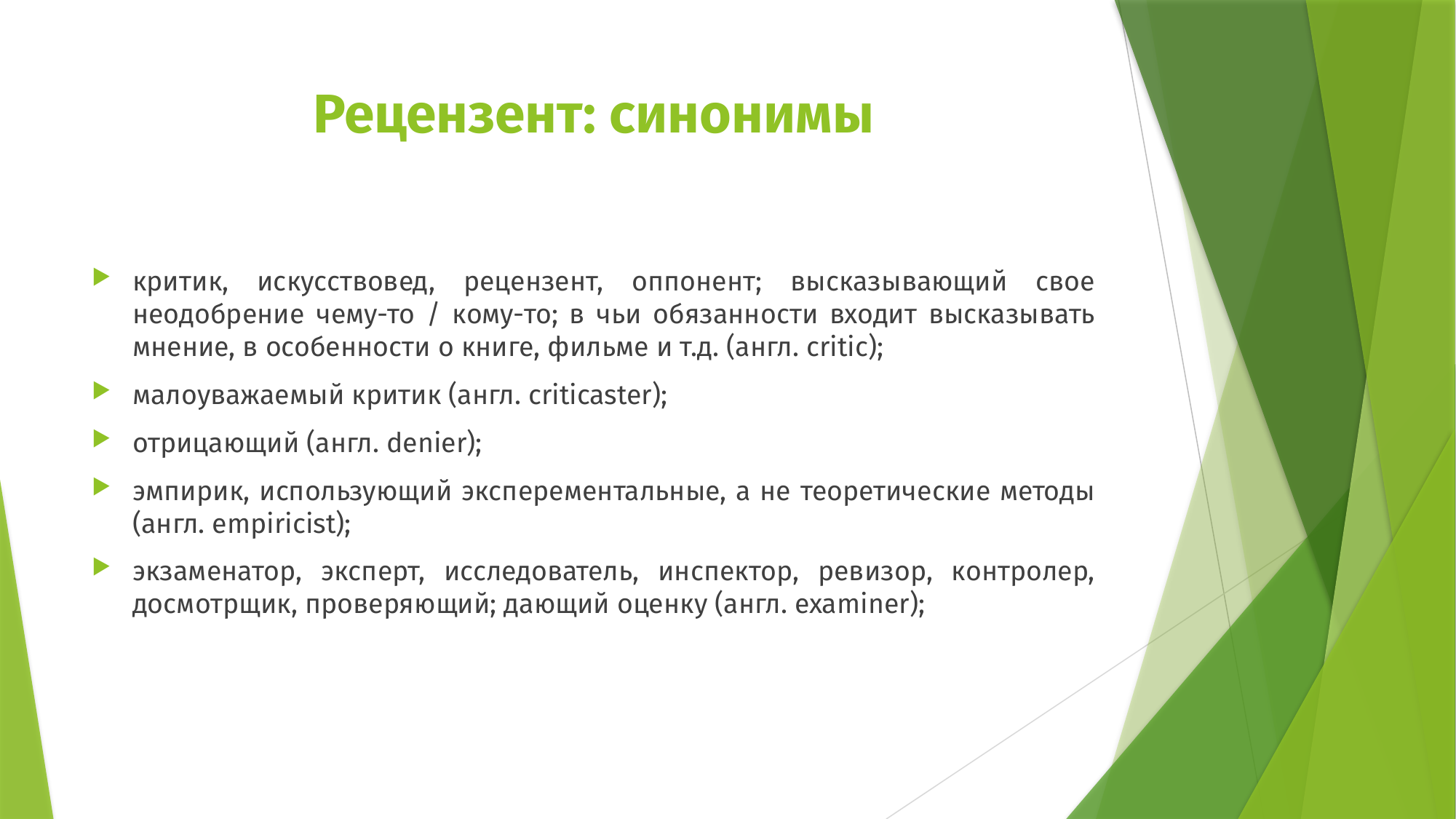

# Рецензент: синонимы
критик, искусствовед, рецензент, оппонент; высказывающий свое неодобрение чему-то / кому-то; в чьи обязанности входит высказывать мнение, в особенности о книге, фильме и т.д. (англ. critic);
малоуважаемый критик (англ. criticaster);
отрицающий (англ. denier);
эмпирик, использующий эксперементальные, а не теоретические методы (англ. empiricist);
экзаменатор, эксперт, исследователь, инспектор, ревизор, контролер, досмотрщик, проверяющий; дающий оценку (англ. examiner);